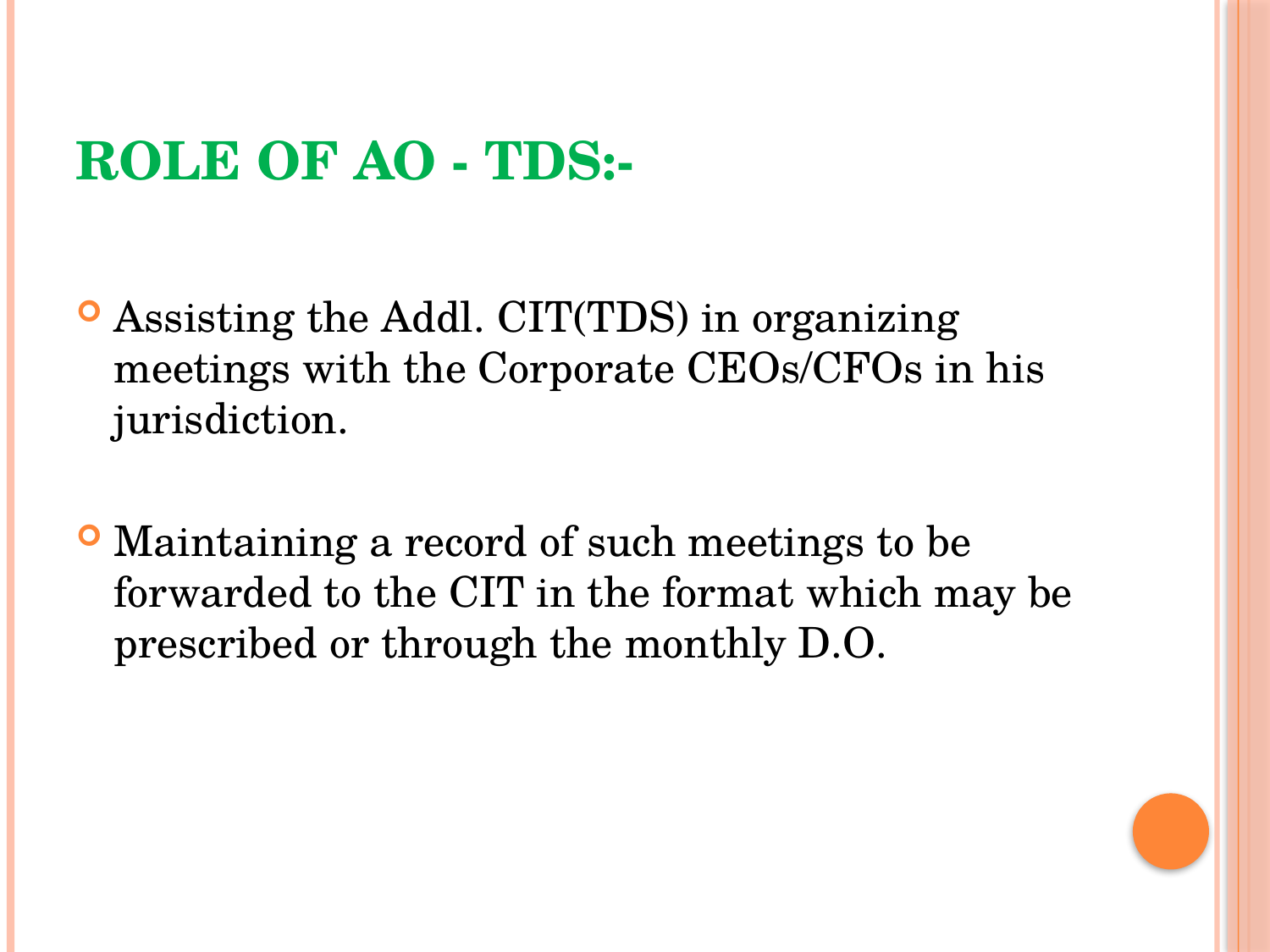

# Role of AO - TDS:-

Assisting the Addl. CIT(TDS) in organizing meetings with the Corporate CEOs/CFOs in his jurisdiction.

Maintaining a record of such meetings to be forwarded to the CIT in the format which may be prescribed or through the monthly D.O.